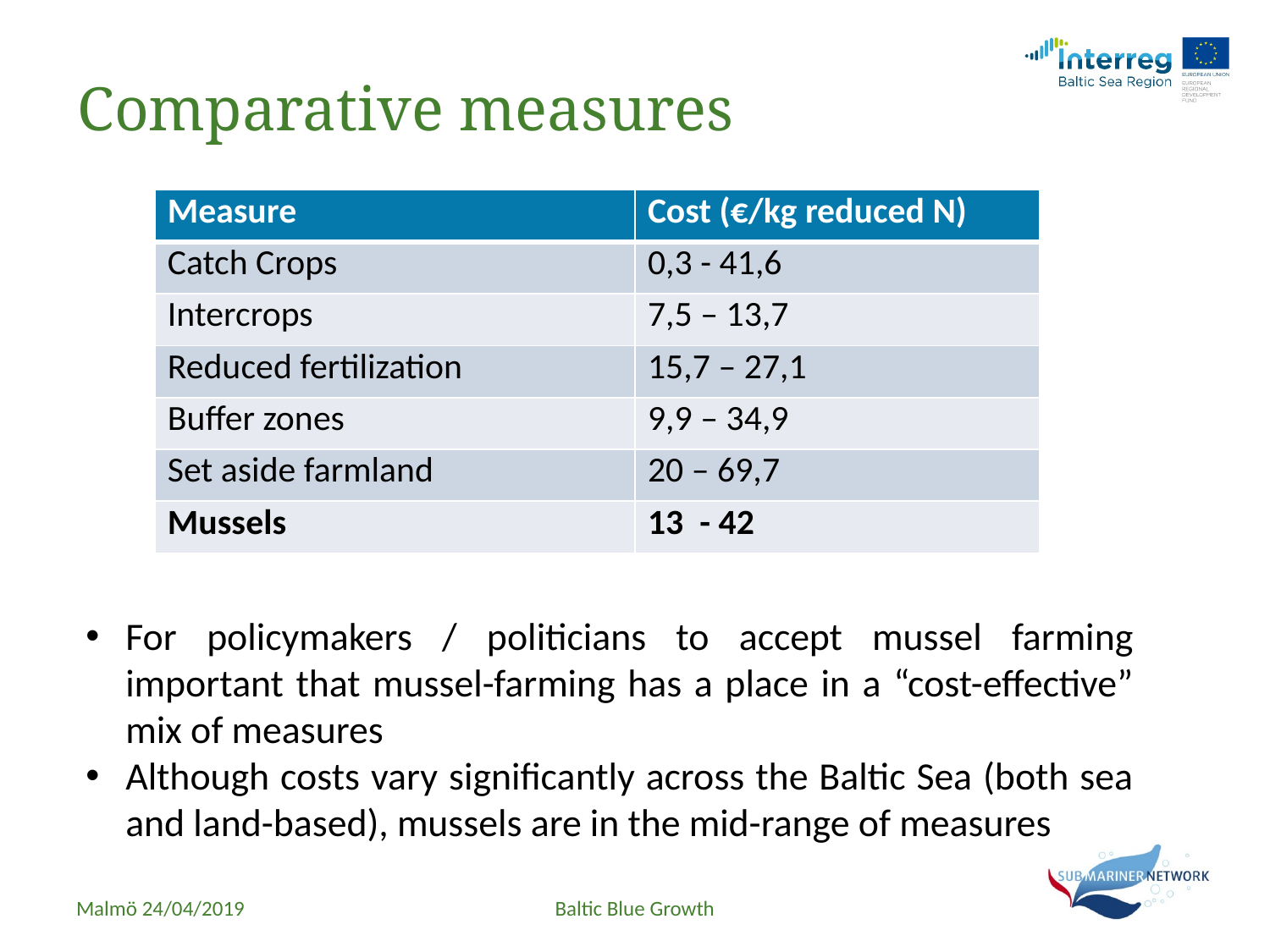

# Comparative measures
| Measure | Cost (€/kg reduced N) |
| --- | --- |
| Catch Crops | 0,3 - 41,6 |
| Intercrops | 7,5 – 13,7 |
| Reduced fertilization | 15,7 – 27,1 |
| Buffer zones | 9,9 – 34,9 |
| Set aside farmland | 20 – 69,7 |
| Mussels | 13 - 42 |
For policymakers / politicians to accept mussel farming important that mussel-farming has a place in a “cost-effective” mix of measures
Although costs vary significantly across the Baltic Sea (both sea and land-based), mussels are in the mid-range of measures
Malmö 24/04/2019
Baltic Blue Growth
11